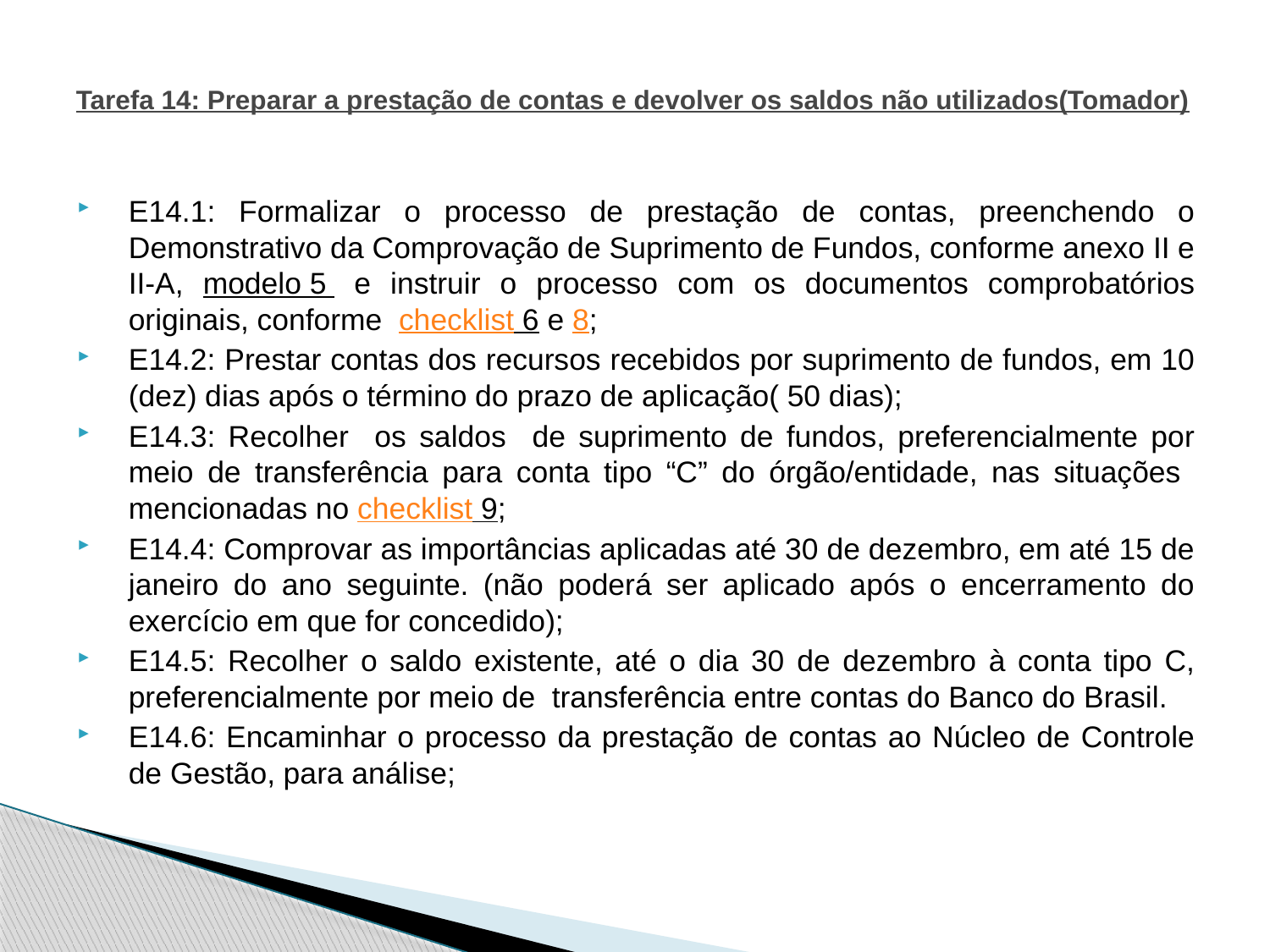

# Tarefa 14: Preparar a prestação de contas e devolver os saldos não utilizados(Tomador)
E14.1: Formalizar o processo de prestação de contas, preenchendo o Demonstrativo da Comprovação de Suprimento de Fundos, conforme anexo II e II-A, modelo 5  e instruir o processo com os documentos comprobatórios originais, conforme  checklist 6 e 8;
E14.2: Prestar contas dos recursos recebidos por suprimento de fundos, em 10 (dez) dias após o término do prazo de aplicação( 50 dias);
E14.3: Recolher  os saldos  de suprimento de fundos, preferencialmente por meio de transferência para conta tipo “C” do órgão/entidade, nas situações  mencionadas no checklist 9;
E14.4: Comprovar as importâncias aplicadas até 30 de dezembro, em até 15 de janeiro do ano seguinte. (não poderá ser aplicado após o encerramento do exercício em que for concedido);
E14.5: Recolher o saldo existente, até o dia 30 de dezembro à conta tipo C, preferencialmente por meio de  transferência entre contas do Banco do Brasil.
E14.6: Encaminhar o processo da prestação de contas ao Núcleo de Controle de Gestão, para análise;